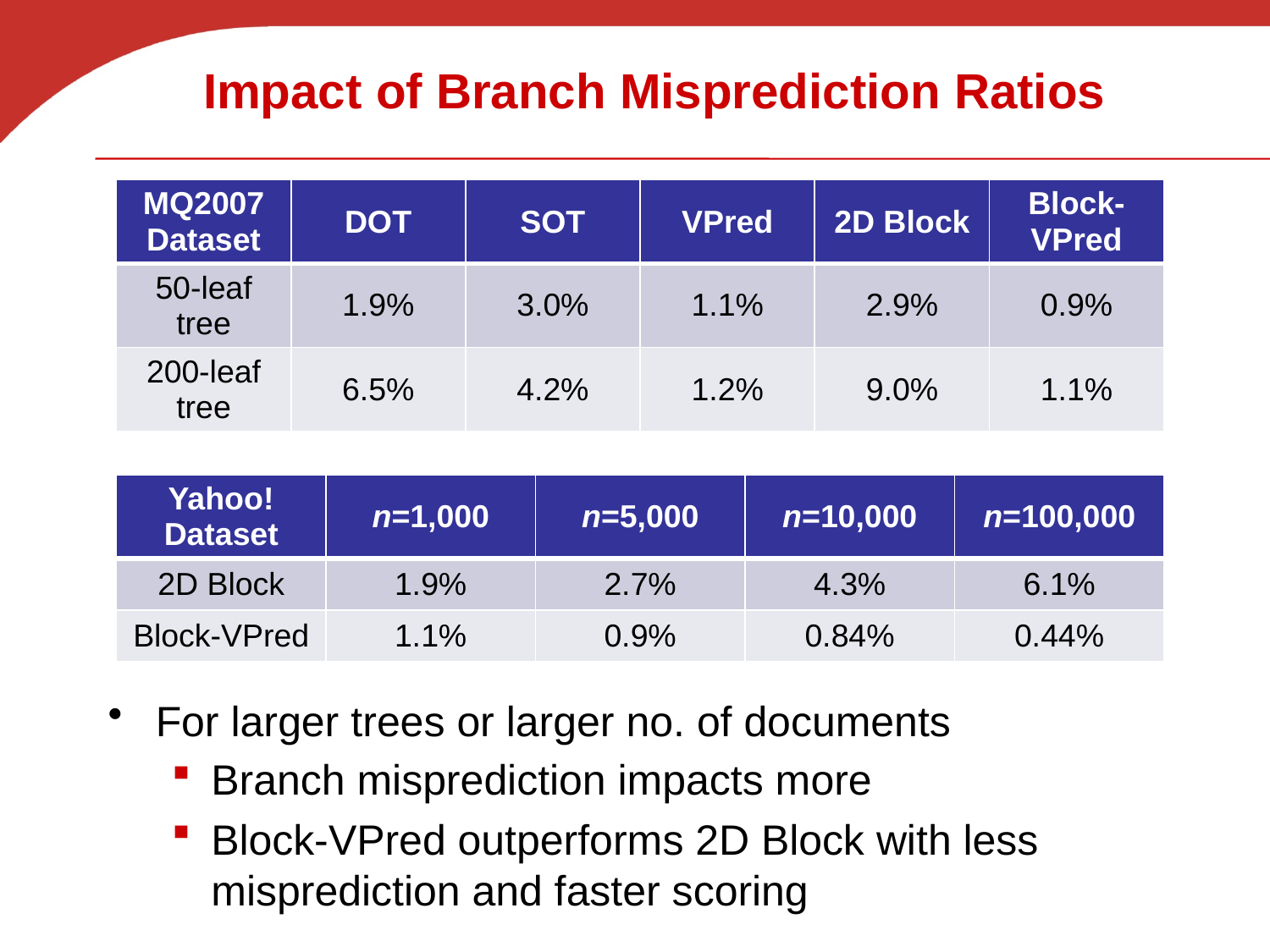

# Impact of Branch Misprediction Ratios
| MQ2007 Dataset | DOT | SOT | VPred | 2D Block | Block-VPred |
| --- | --- | --- | --- | --- | --- |
| 50-leaf tree | 1.9% | 3.0% | 1.1% | 2.9% | 0.9% |
| 200-leaf tree | 6.5% | 4.2% | 1.2% | 9.0% | 1.1% |
| Yahoo! Dataset | n=1,000 | n=5,000 | n=10,000 | n=100,000 |
| --- | --- | --- | --- | --- |
| 2D Block | 1.9% | 2.7% | 4.3% | 6.1% |
| Block-VPred | 1.1% | 0.9% | 0.84% | 0.44% |
For larger trees or larger no. of documents
Branch misprediction impacts more
Block-VPred outperforms 2D Block with less misprediction and faster scoring